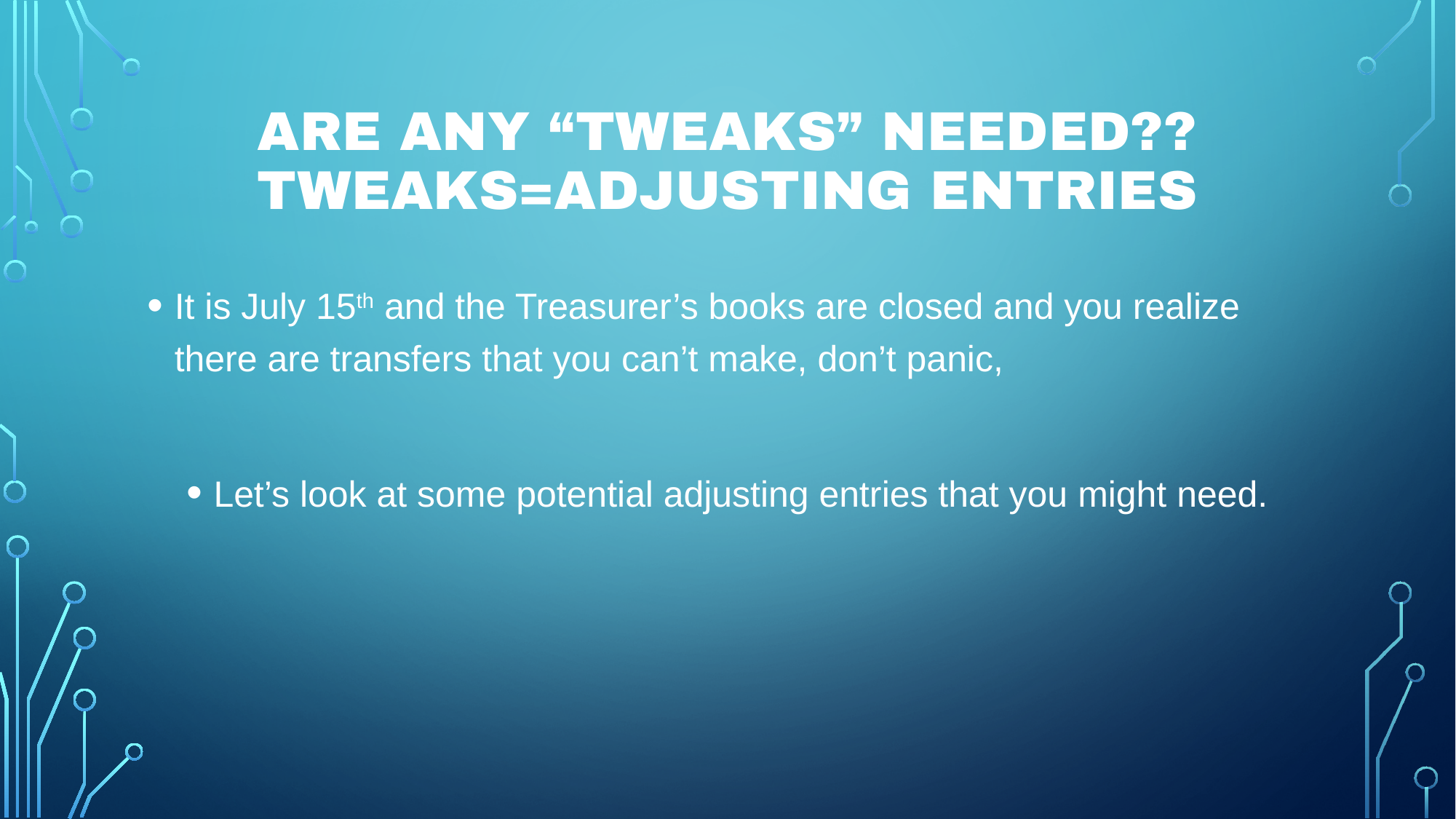

# Are any “tweaks” needed?? Tweaks=adjusting entries
It is July 15th and the Treasurer’s books are closed and you realize there are transfers that you can’t make, don’t panic,

Let’s look at some potential adjusting entries that you might need.